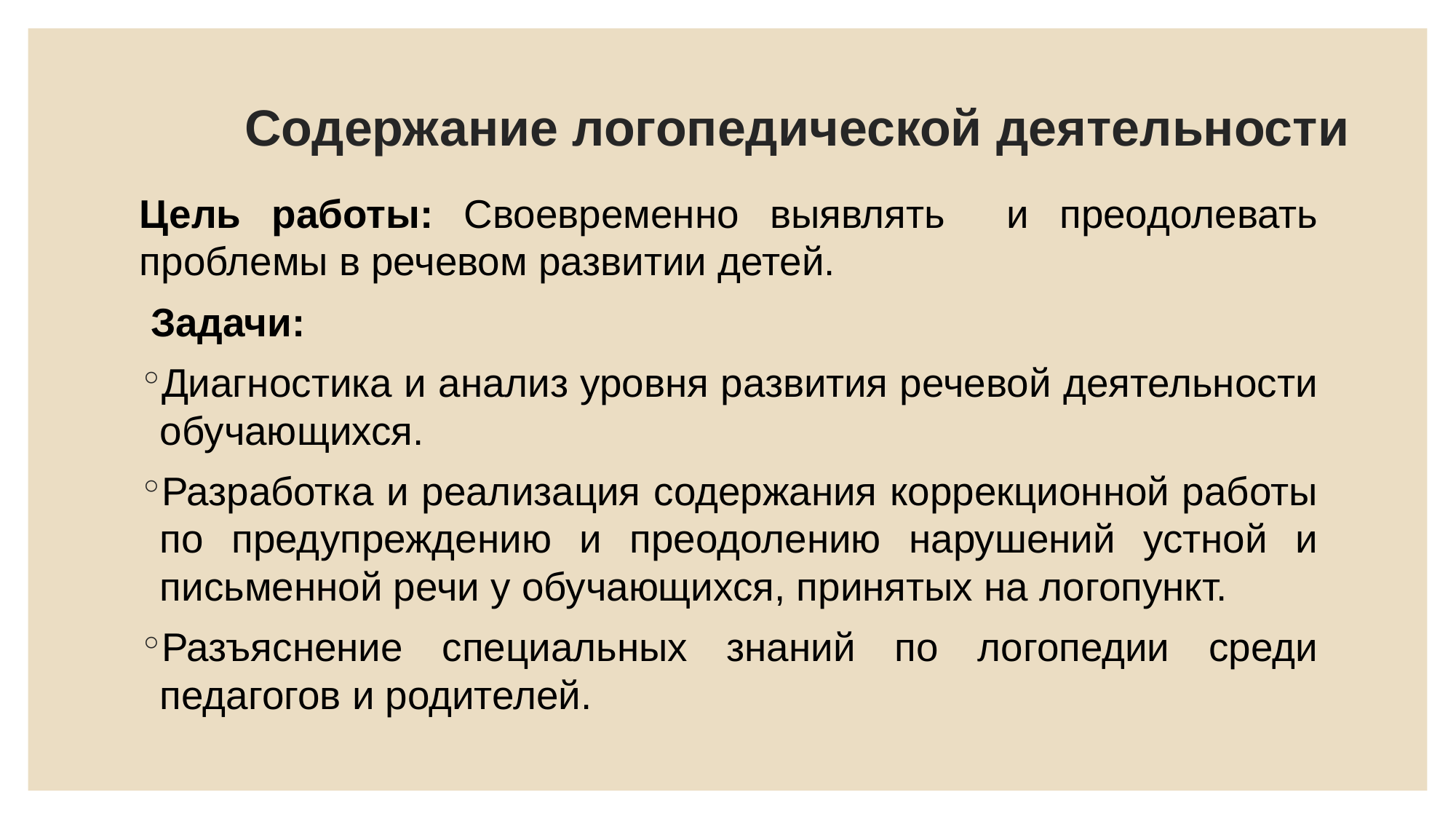

# Содержание логопедической деятельности
Цель работы: Своевременно выявлять  и преодолевать проблемы в речевом развитии детей.
 Задачи:
Диагностика и анализ уровня развития речевой деятельности обучающихся.
Разработка и реализация содержания коррекционной работы по предупреждению и преодолению нарушений устной и письменной речи у обучающихся, принятых на логопункт.
Разъяснение специальных знаний по логопедии среди педагогов и родителей.